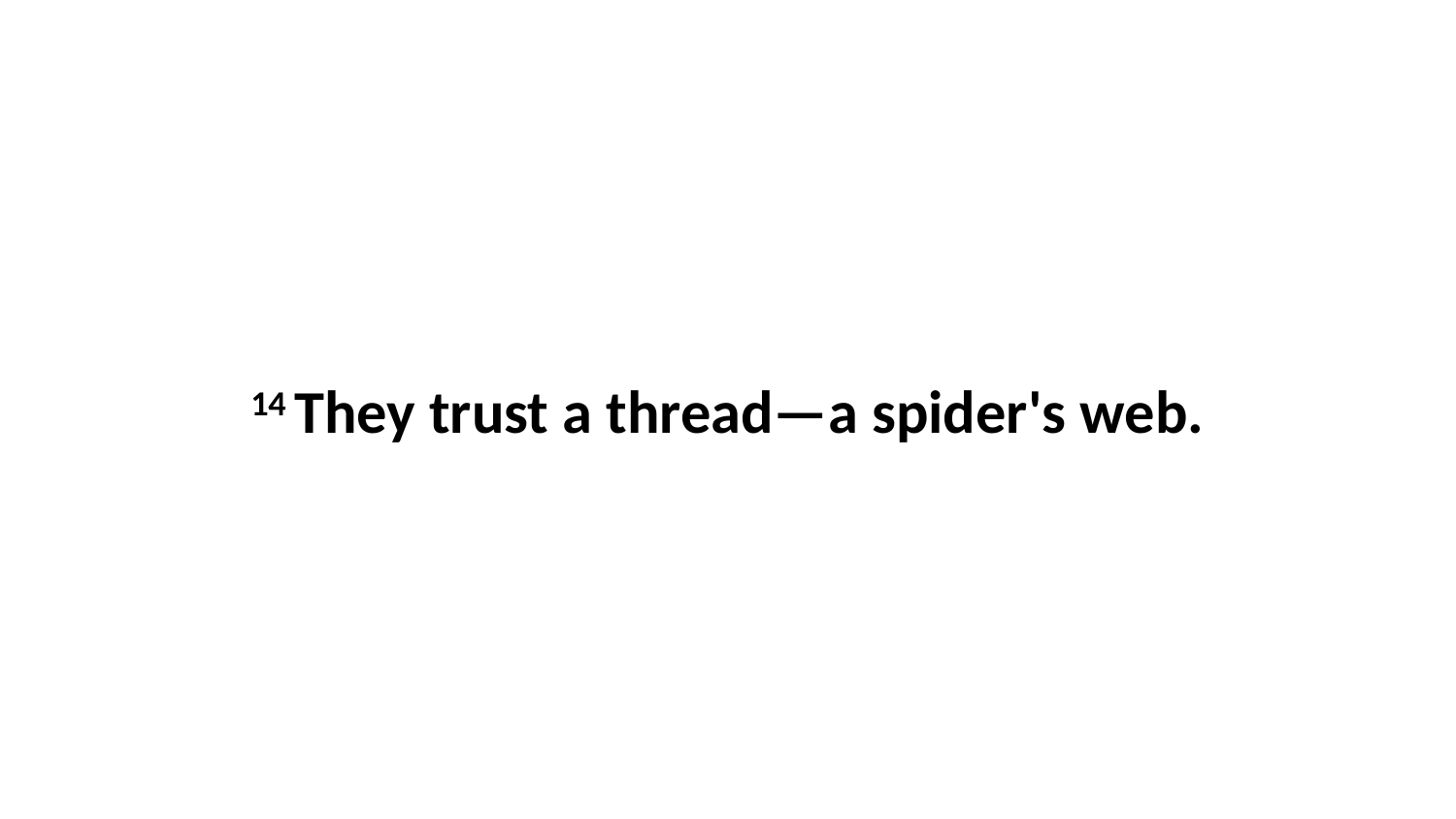

14 They trust a thread—a spider's web.